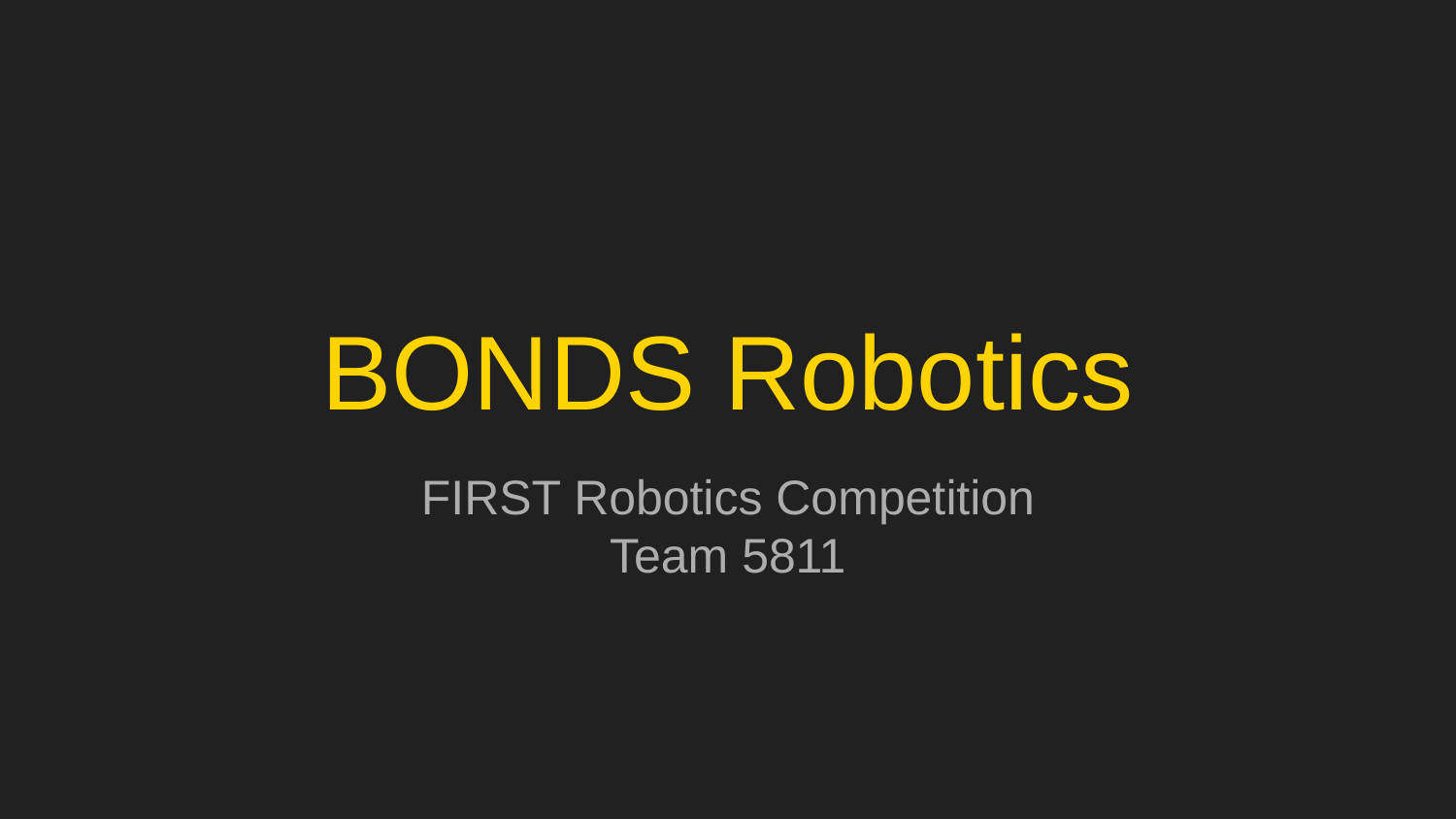

# BONDS Robotics
FIRST Robotics Competition
Team 5811